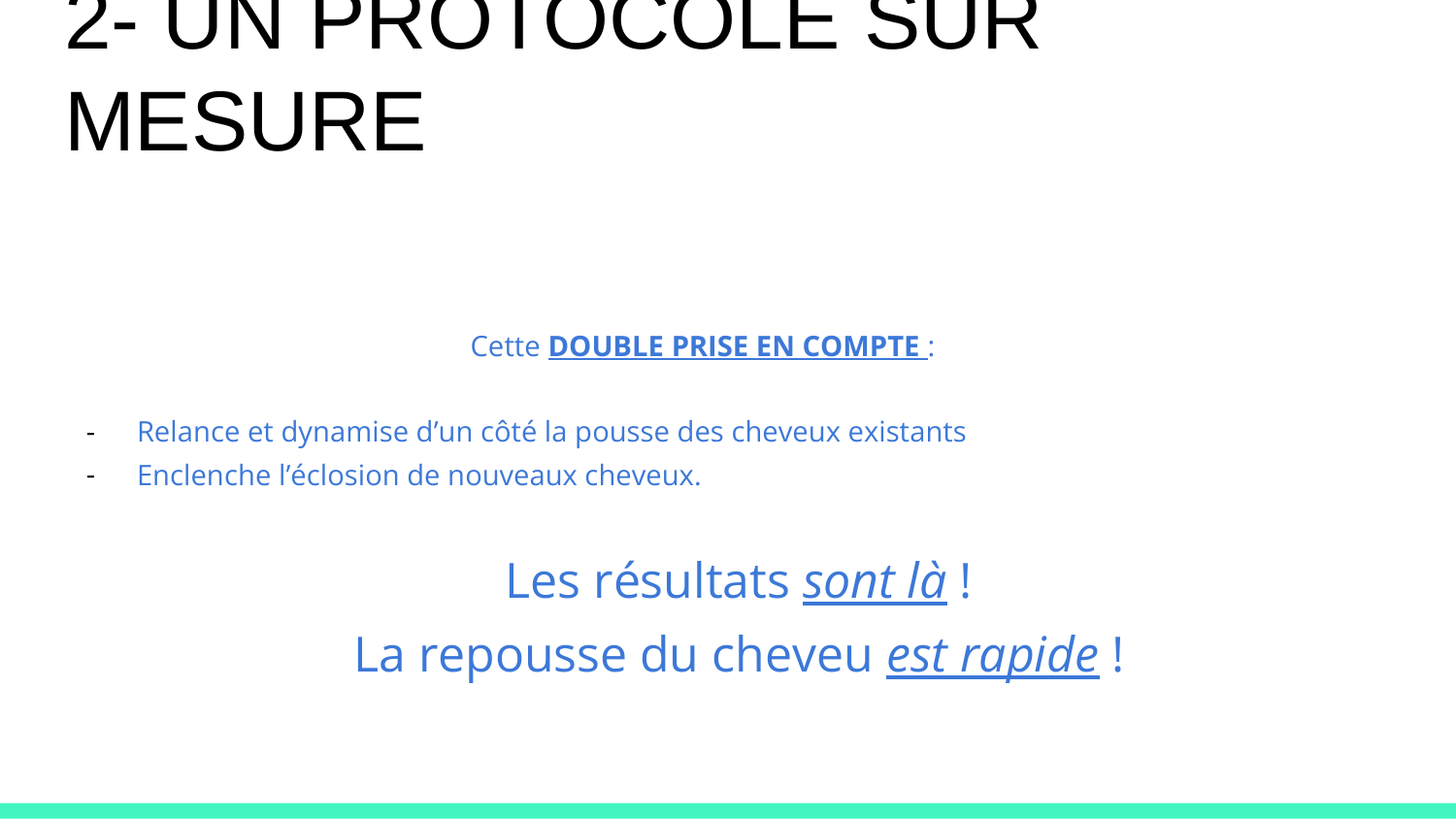

# 2- UN PROTOCOLE SUR MESURE

Cette DOUBLE PRISE EN COMPTE :

Relance et dynamise d’un côté la pousse des cheveux existants
Enclenche l’éclosion de nouveaux cheveux.

Les résultats sont là !
La repousse du cheveu est rapide !